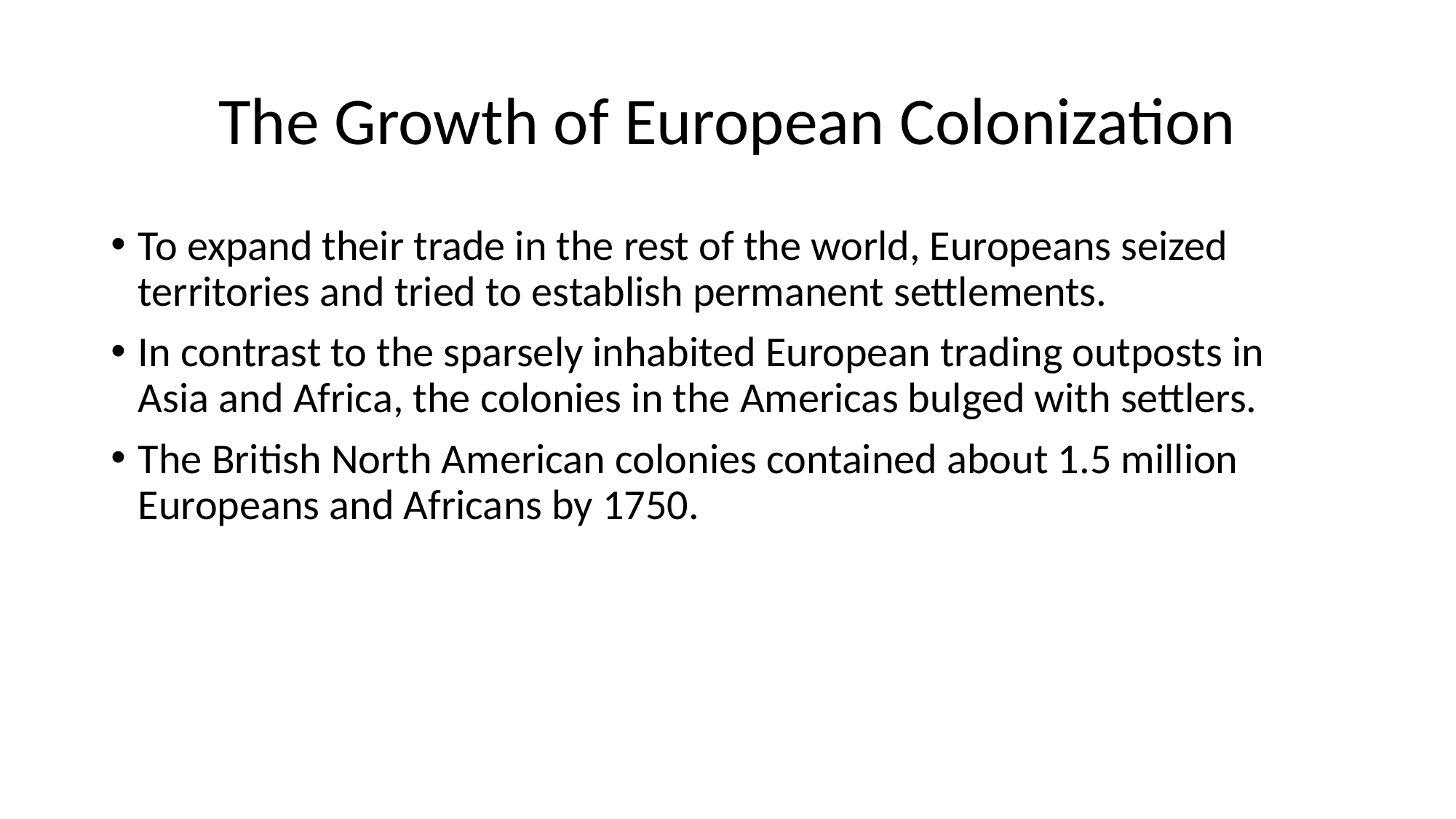

# The Growth of European Colonization
To expand their trade in the rest of the world, Europeans seized territories and tried to establish permanent settlements.
In contrast to the sparsely inhabited European trading outposts in Asia and Africa, the colonies in the Americas bulged with settlers.
The British North American colonies contained about 1.5 million Europeans and Africans by 1750.